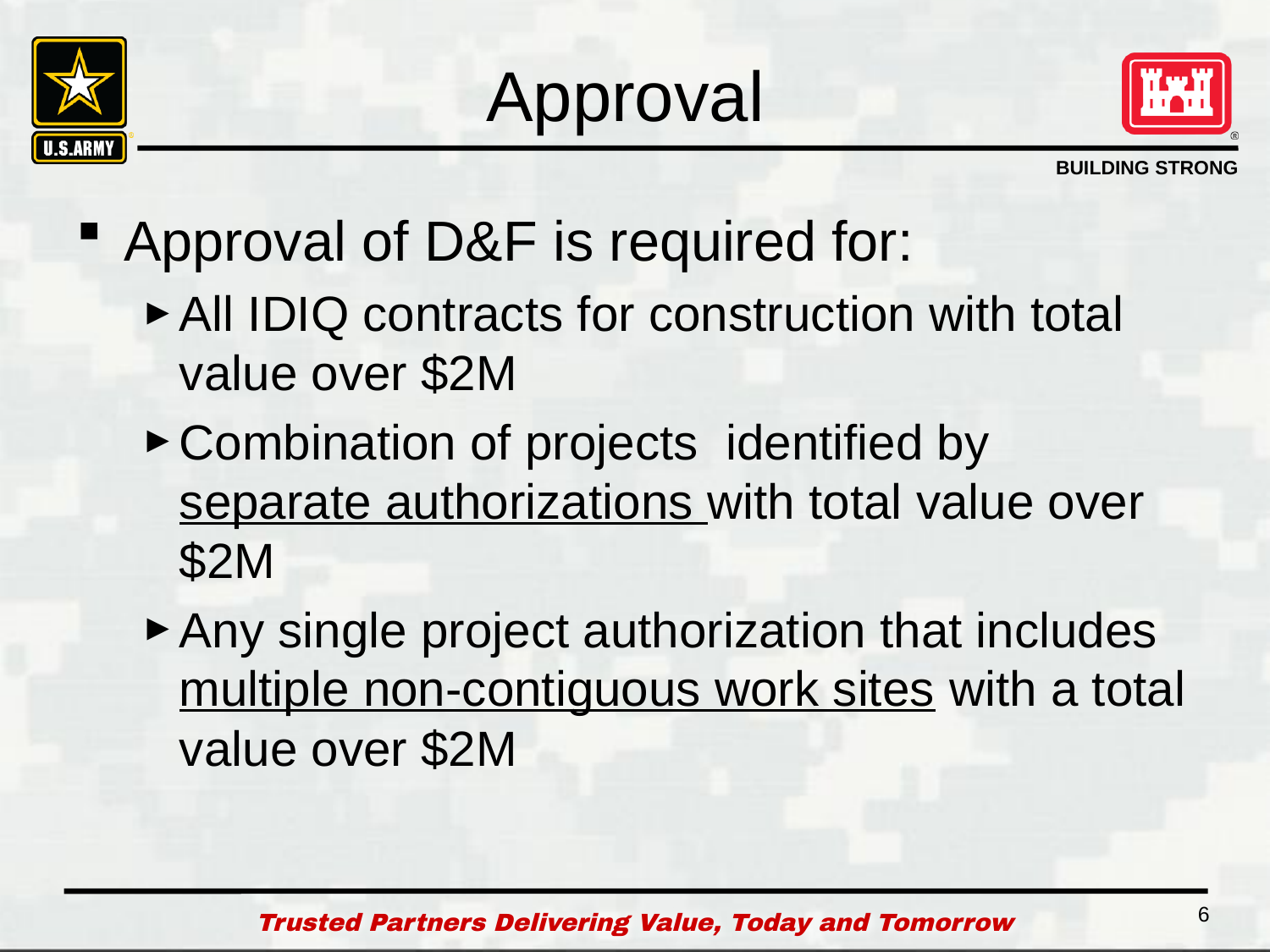

# Approval
Approval of D&F is required for:
All IDIQ contracts for construction with total value over $2M
Combination of projects  identified by separate authorizations with total value over $2M
Any single project authorization that includes multiple non-contiguous work sites with a total value over $2M
6